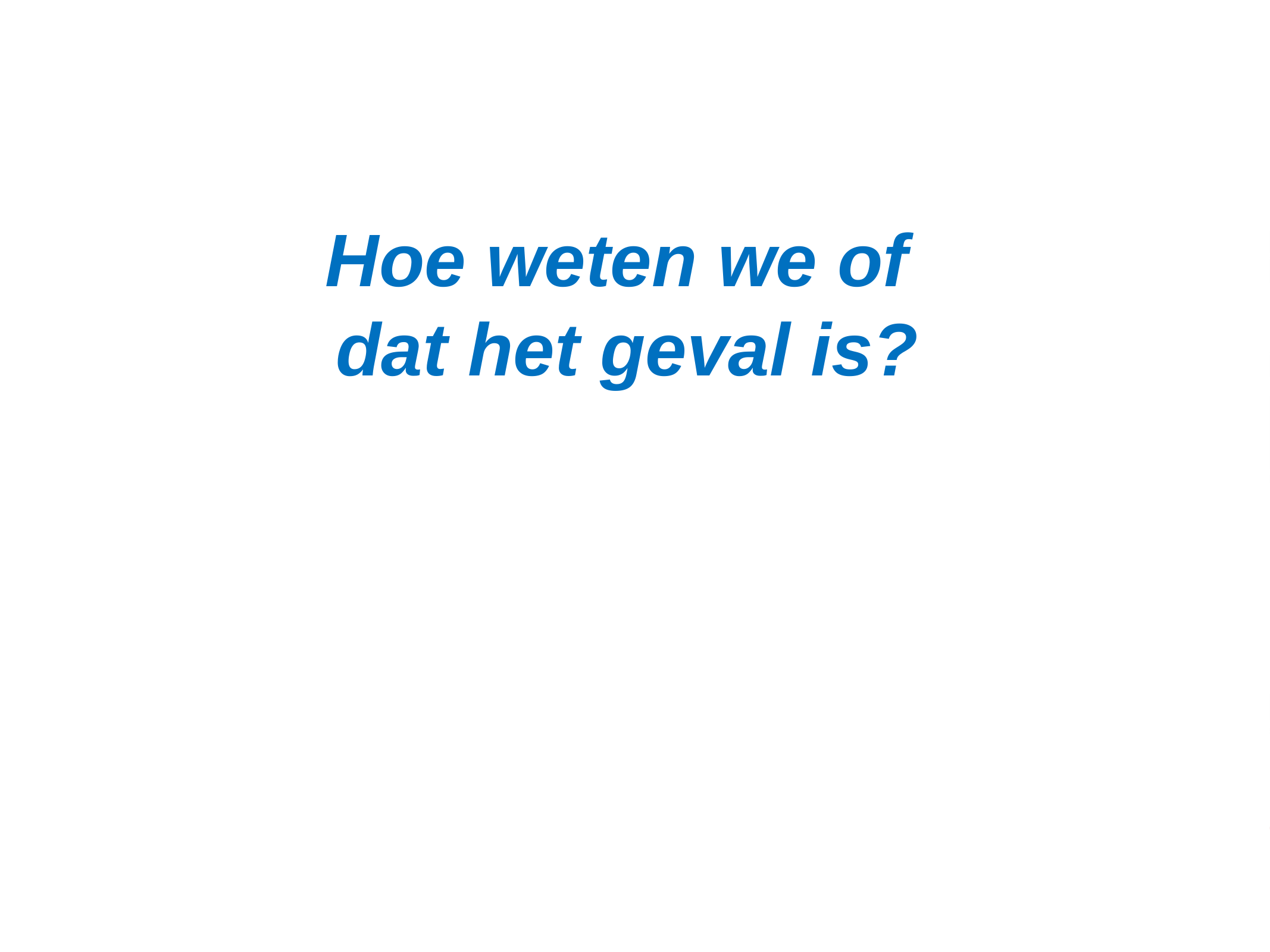

# Hoe weten we of dat het geval is? הקלות שבה אנשים יכולים להגיע ליעדים רבים